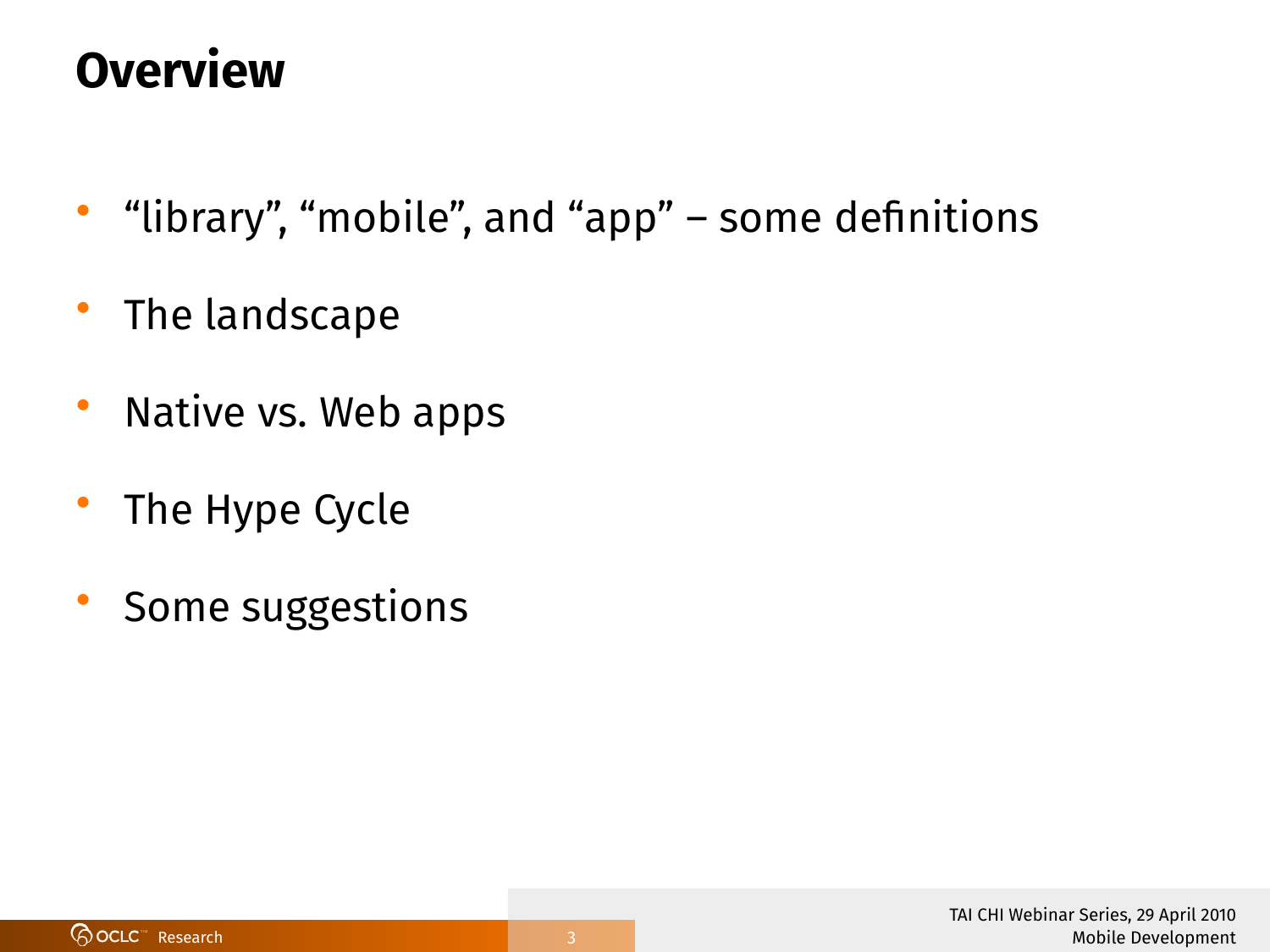

# Overview
“library”, “mobile”, and “app” – some definitions
The landscape
Native vs. Web apps
The Hype Cycle
Some suggestions